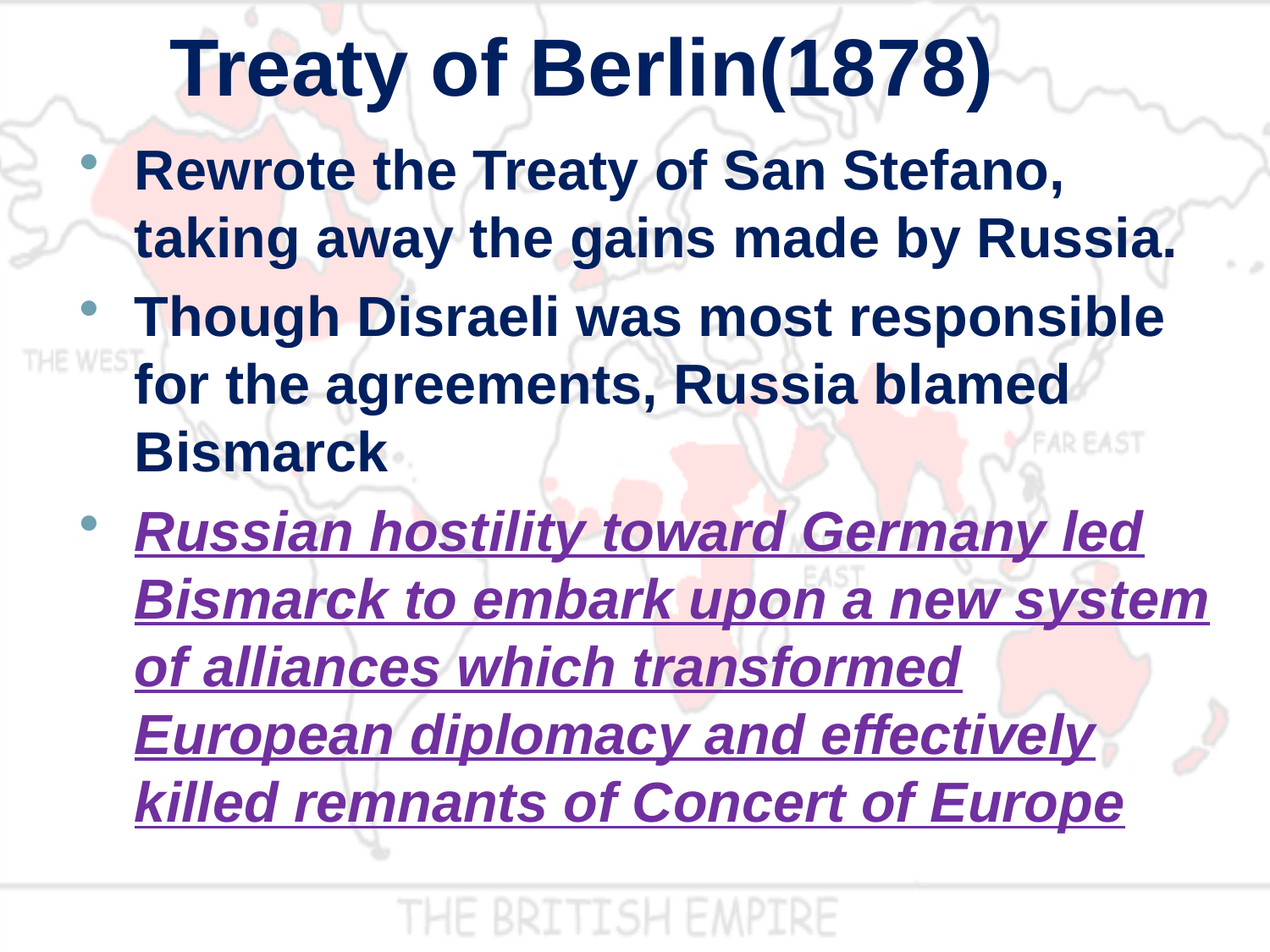

# Treaty of Berlin(1878)
Rewrote the Treaty of San Stefano, taking away the gains made by Russia.
Though Disraeli was most responsible for the agreements, Russia blamed Bismarck
Russian hostility toward Germany led Bismarck to embark upon a new system of alliances which transformed European diplomacy and effectively killed remnants of Concert of Europe